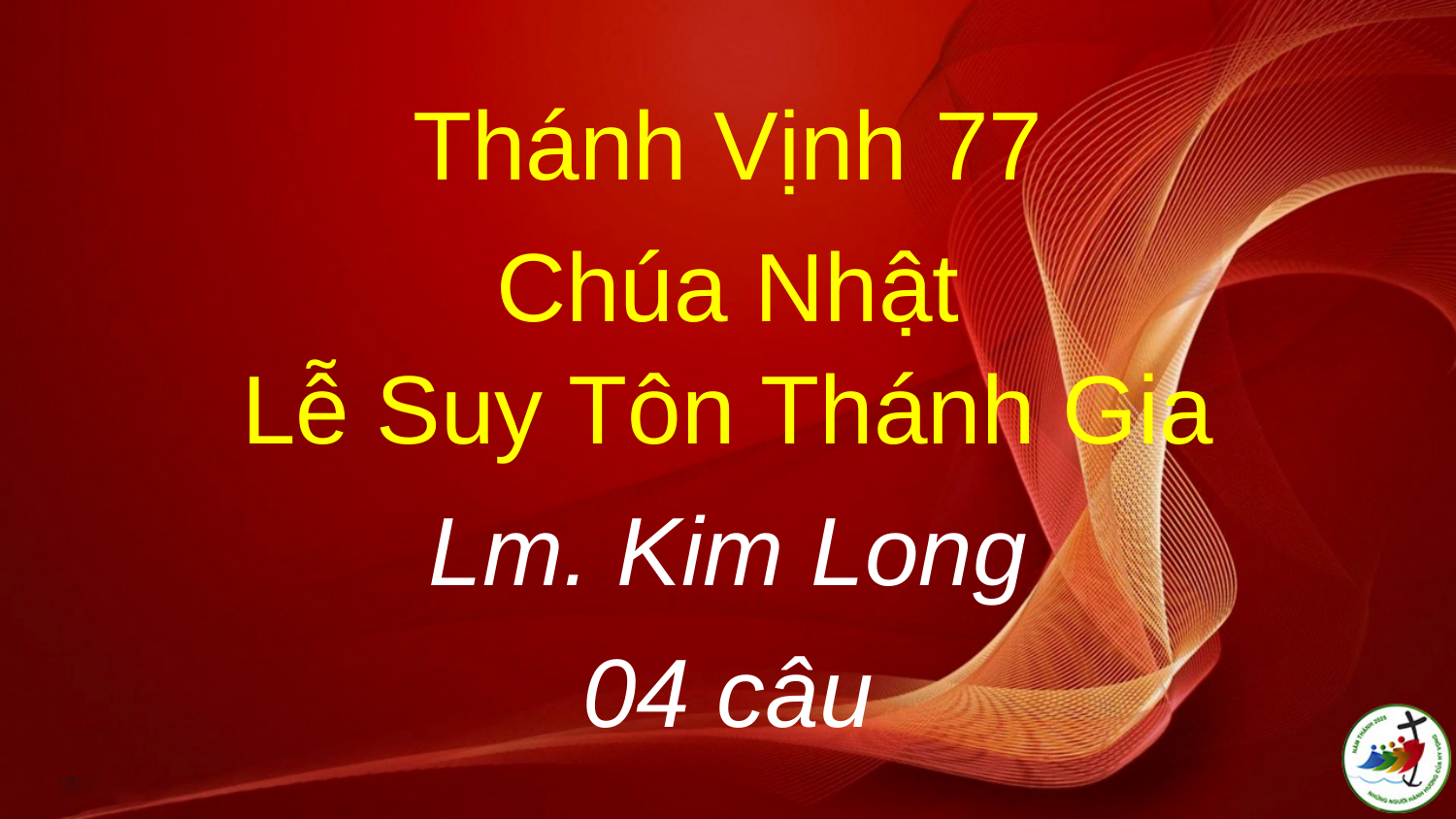

Thánh Vịnh 77
Chúa Nhật
Lễ Suy Tôn Thánh Gia
Lm. Kim Long
04 câu

#